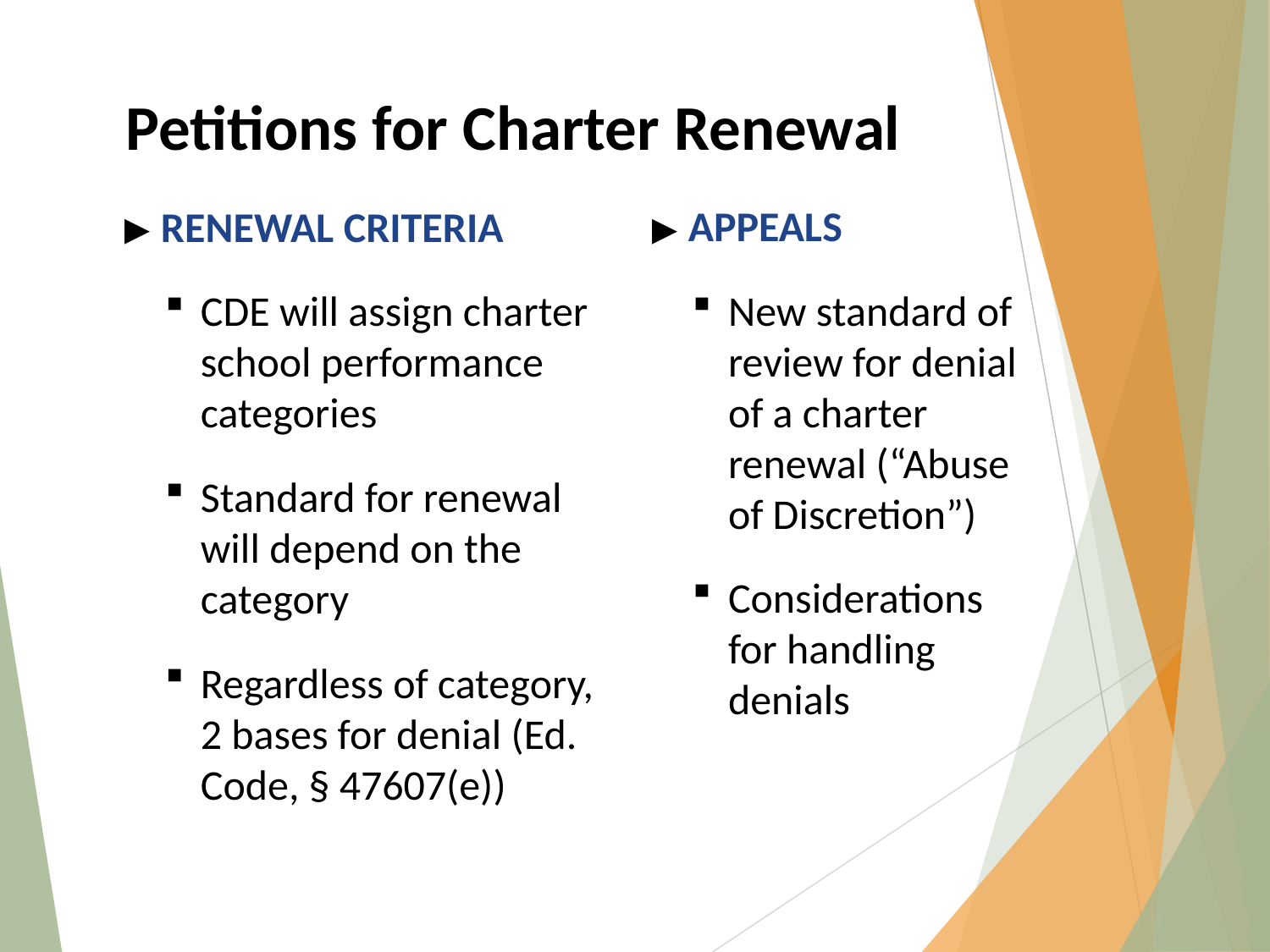

# Petitions for Charter Renewal
APPEALS
New standard of review for denial of a charter renewal (“Abuse of Discretion”)
Considerations for handling denials

RENEWAL CRITERIA
CDE will assign charter school performance categories
Standard for renewal will depend on the category
Regardless of category, 2 bases for denial (Ed. Code, § 47607(e))